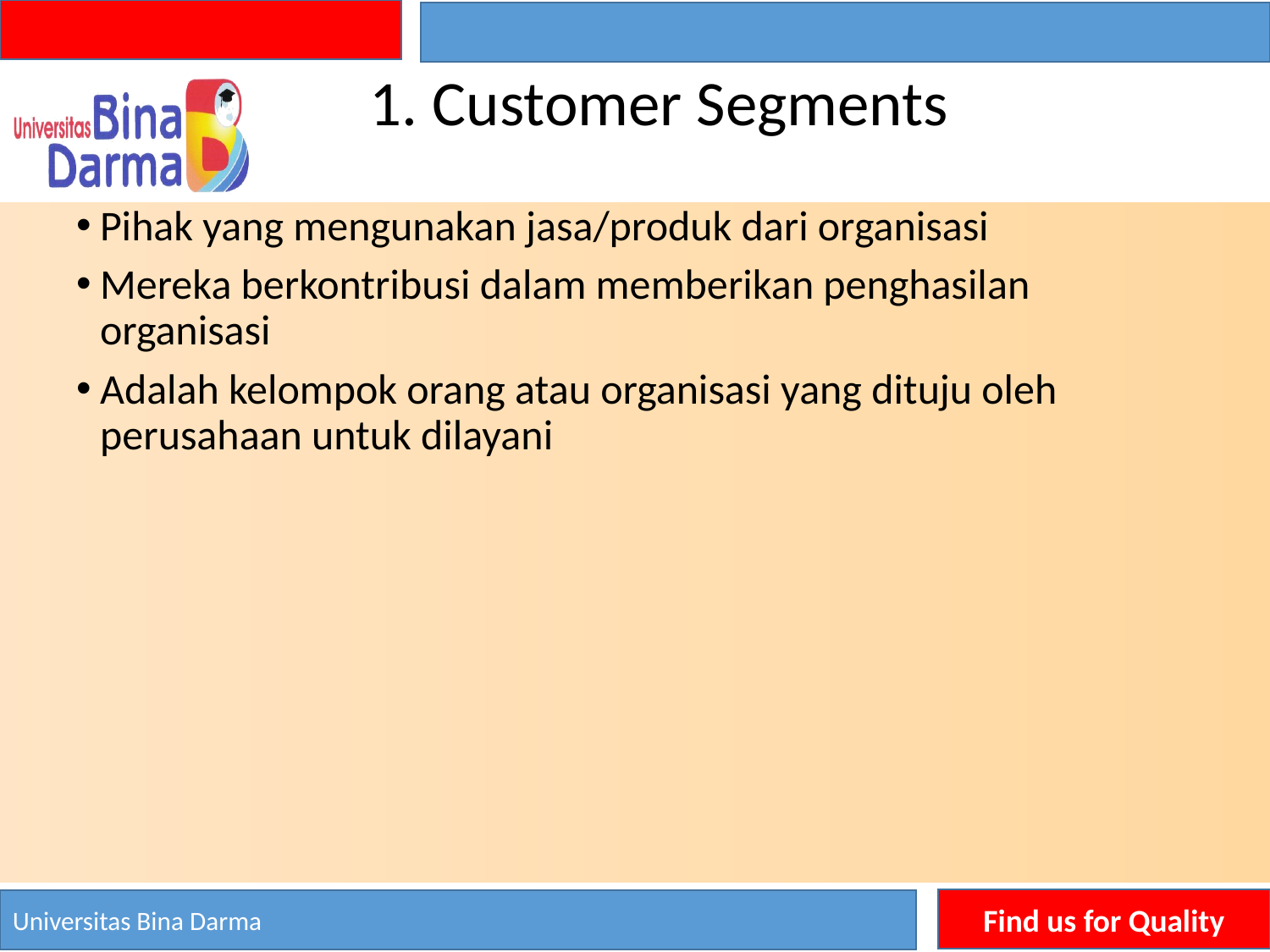

# 1. Customer Segments
Pihak yang mengunakan jasa/produk dari organisasi
Mereka berkontribusi dalam memberikan penghasilan organisasi
Adalah kelompok orang atau organisasi yang dituju oleh perusahaan untuk dilayani